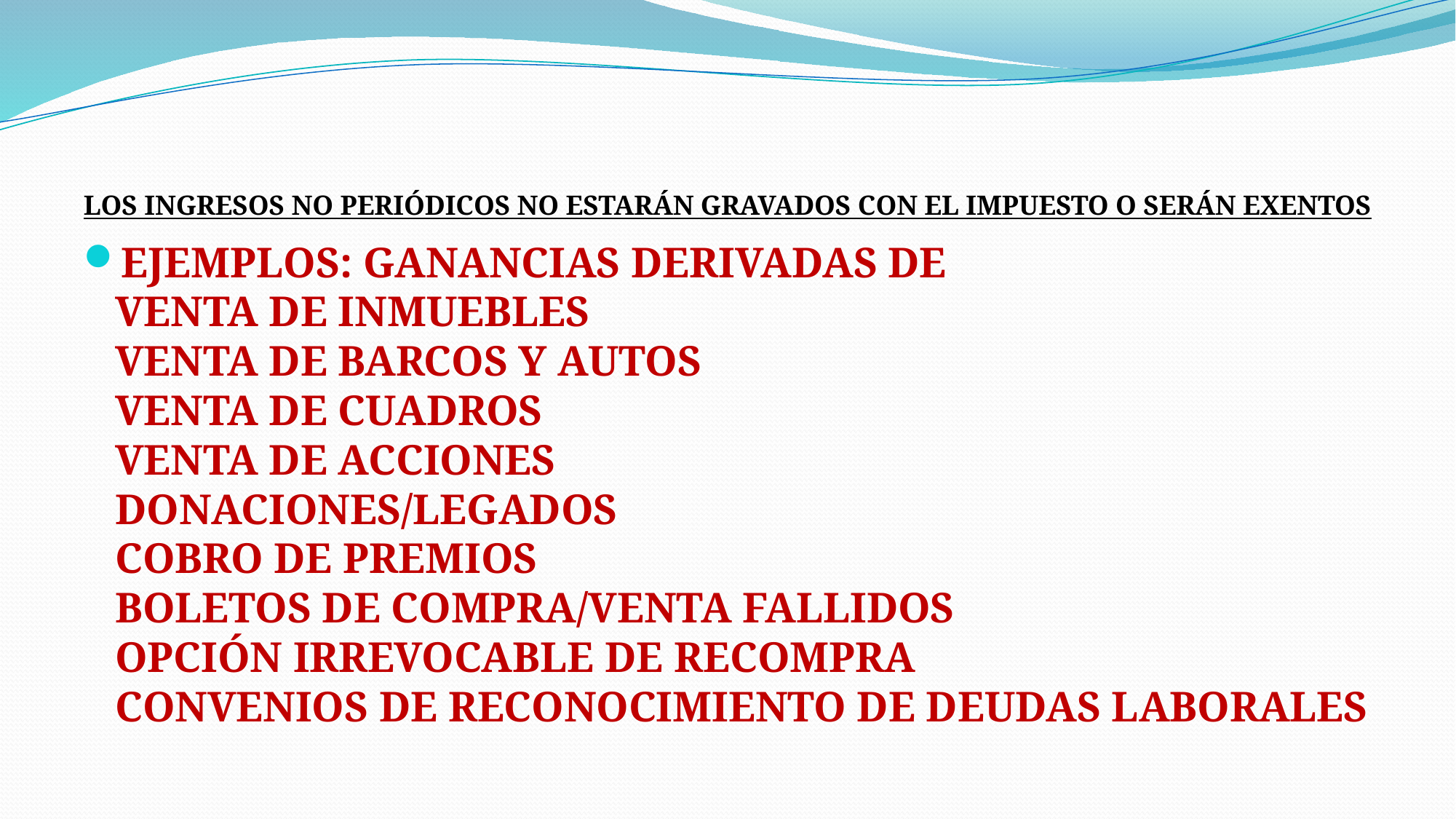

# LOS INGRESOS NO PERIÓDICOS NO ESTARÁN GRAVADOS CON EL IMPUESTO O SERÁN EXENTOS
EJEMPLOS: GANANCIAS DERIVADAS DE
VENTA DE INMUEBLES
VENTA DE BARCOS Y AUTOS
VENTA DE CUADROS
VENTA DE ACCIONES
DONACIONES/LEGADOS
COBRO DE PREMIOS
BOLETOS DE COMPRA/VENTA FALLIDOS
OPCIÓN IRREVOCABLE DE RECOMPRA
CONVENIOS DE RECONOCIMIENTO DE DEUDAS LABORALES